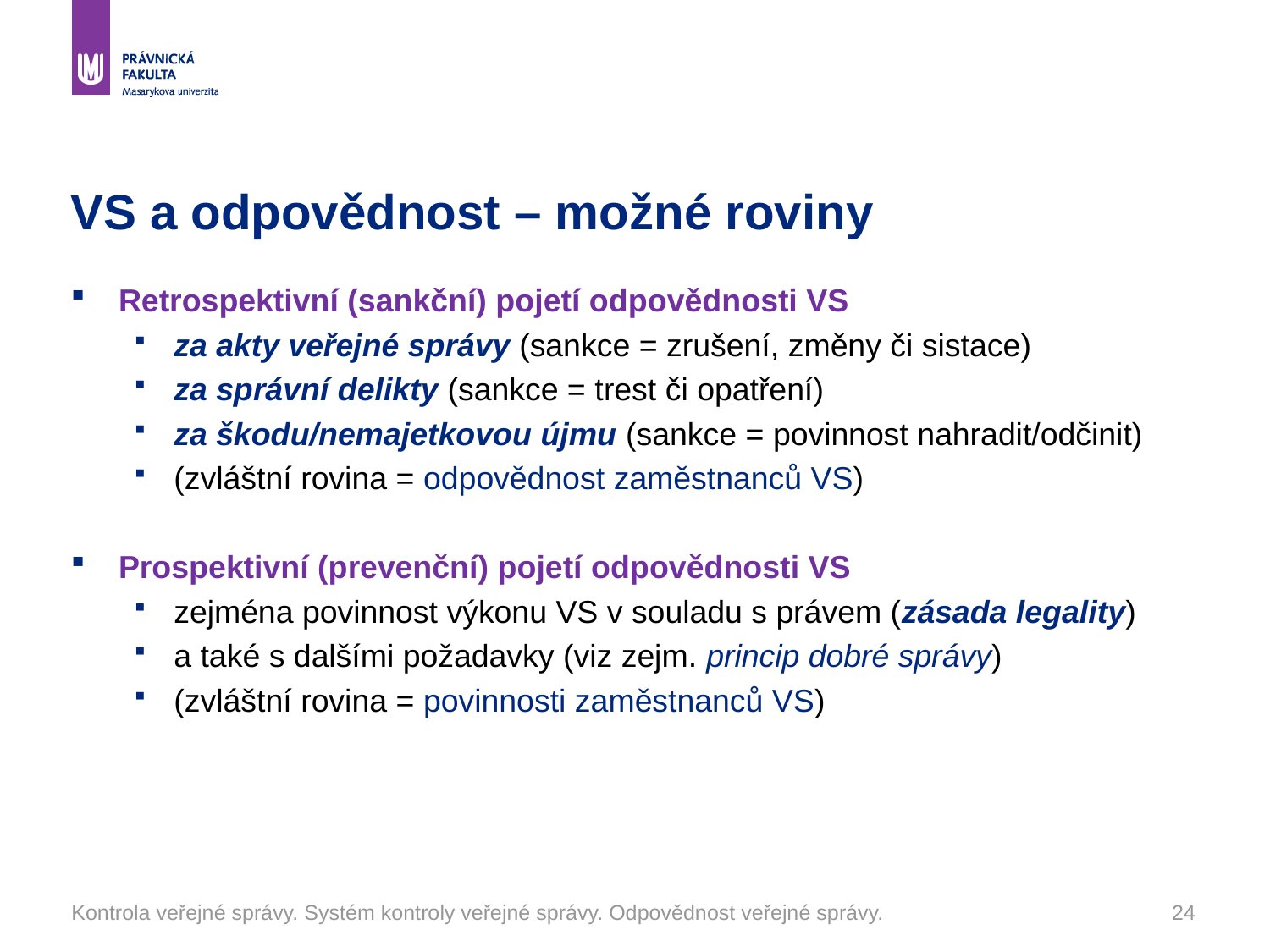

# VS a odpovědnost – možné roviny
Retrospektivní (sankční) pojetí odpovědnosti VS
za akty veřejné správy (sankce = zrušení, změny či sistace)
za správní delikty (sankce = trest či opatření)
za škodu/nemajetkovou újmu (sankce = povinnost nahradit/odčinit)
(zvláštní rovina = odpovědnost zaměstnanců VS)

Prospektivní (prevenční) pojetí odpovědnosti VS
zejména povinnost výkonu VS v souladu s právem (zásada legality)
a také s dalšími požadavky (viz zejm. princip dobré správy)
(zvláštní rovina = povinnosti zaměstnanců VS)
Kontrola veřejné správy. Systém kontroly veřejné správy. Odpovědnost veřejné správy.
24